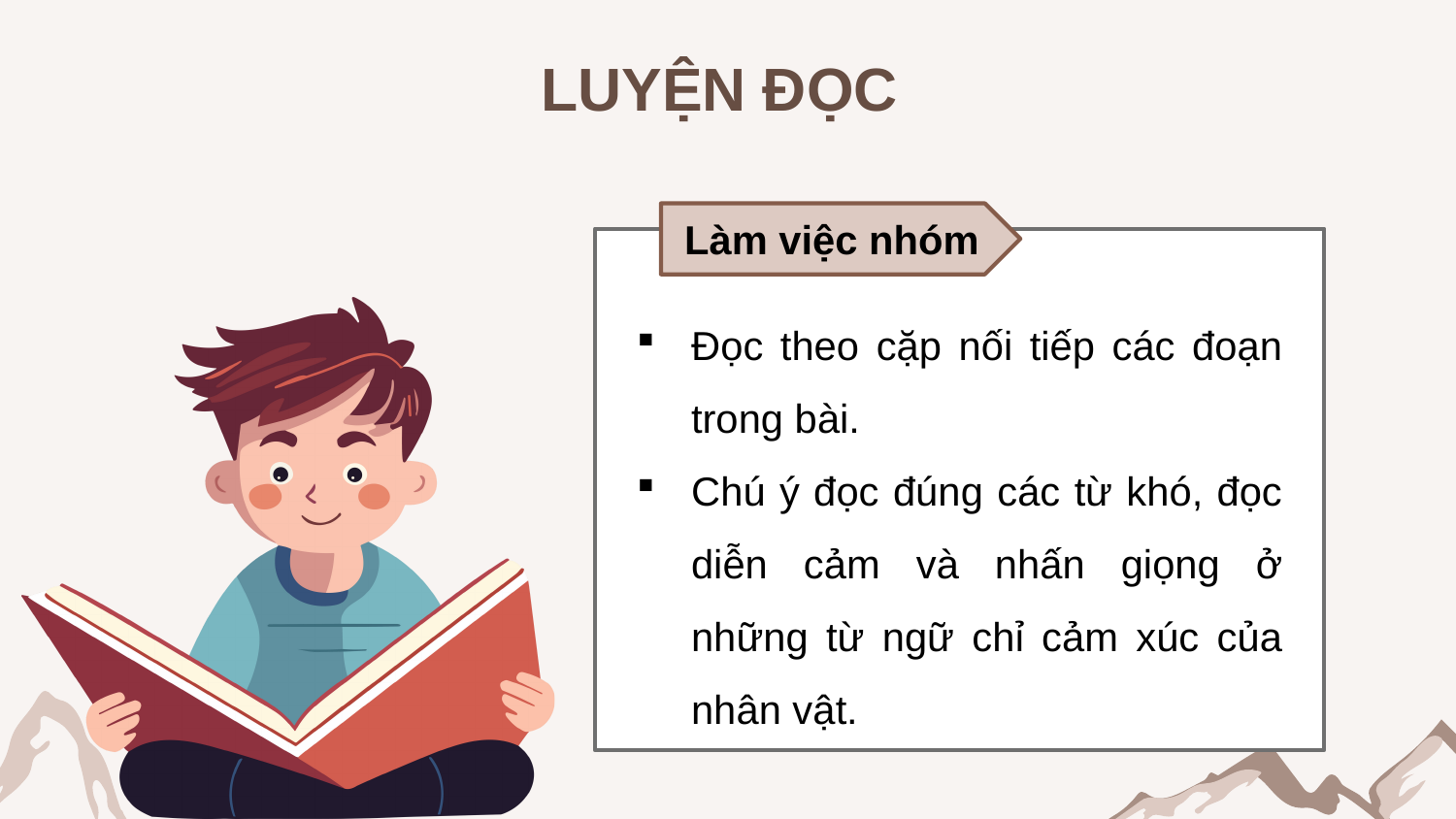

# LUYỆN ĐỌC
Làm việc nhóm

Đọc theo cặp nối tiếp các đoạn trong bài.
Chú ý đọc đúng các từ khó, đọc diễn cảm và nhấn giọng ở những từ ngữ chỉ cảm xúc của nhân vật.